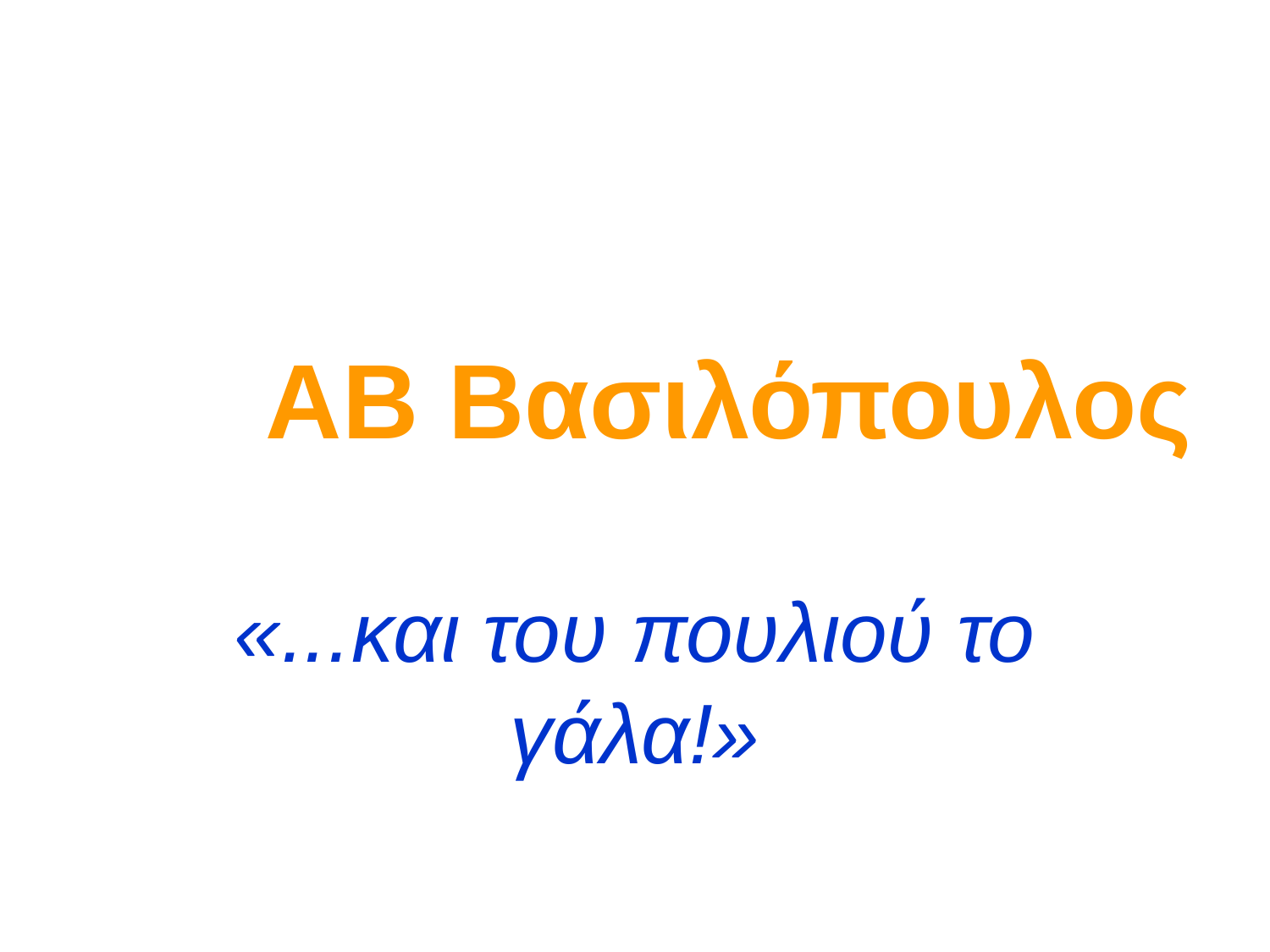

# ΑΒ Βασιλόπουλος
«...και του πουλιού το γάλα!»